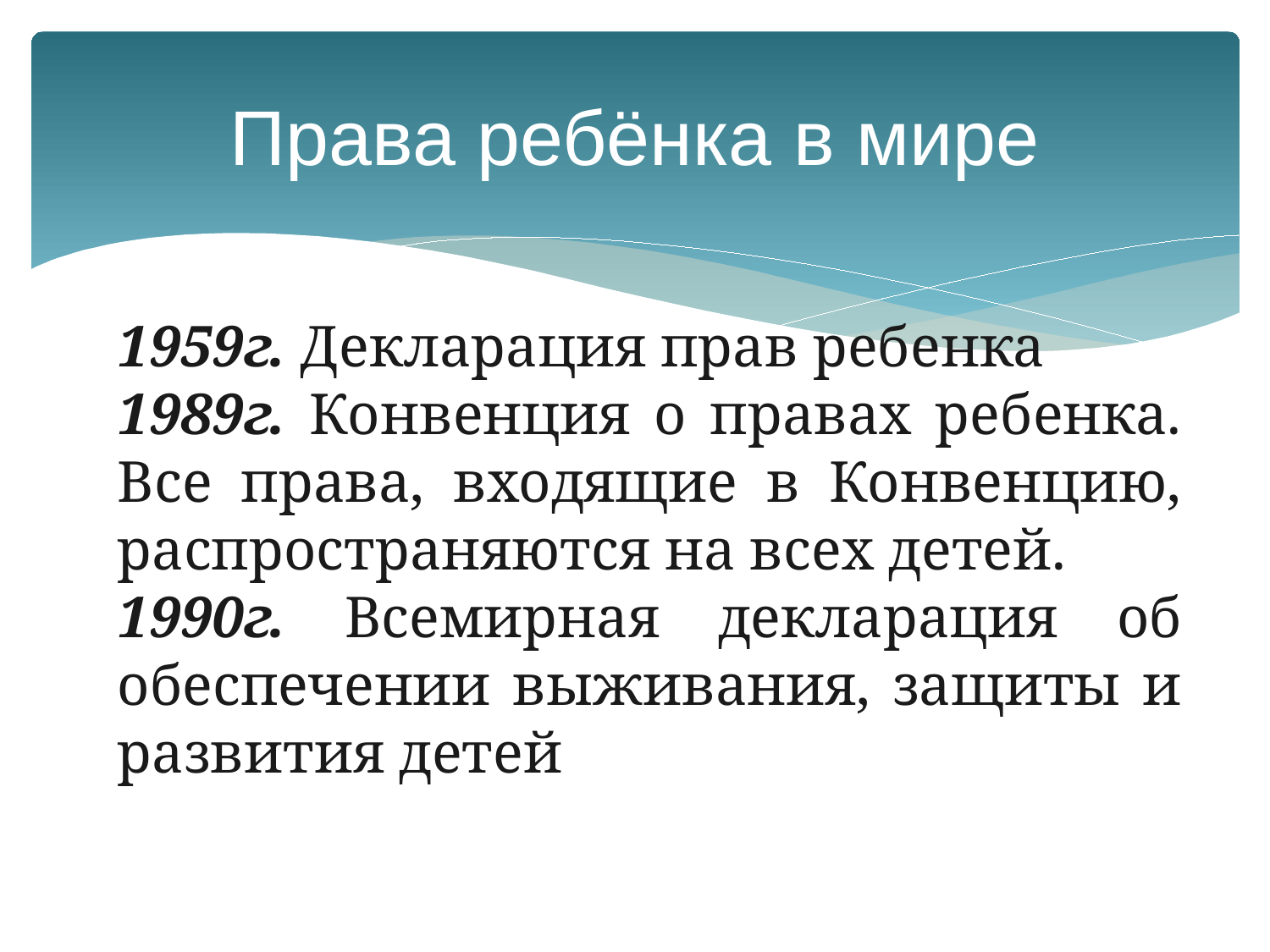

# Права ребёнка в мире
1959г. Декларация прав ребенка
1989г. Конвенция о правах ребенка. Все права, входящие в Конвенцию, распространяются на всех детей.
1990г. Всемирная декларация об обеспечении выживания, защиты и развития детей